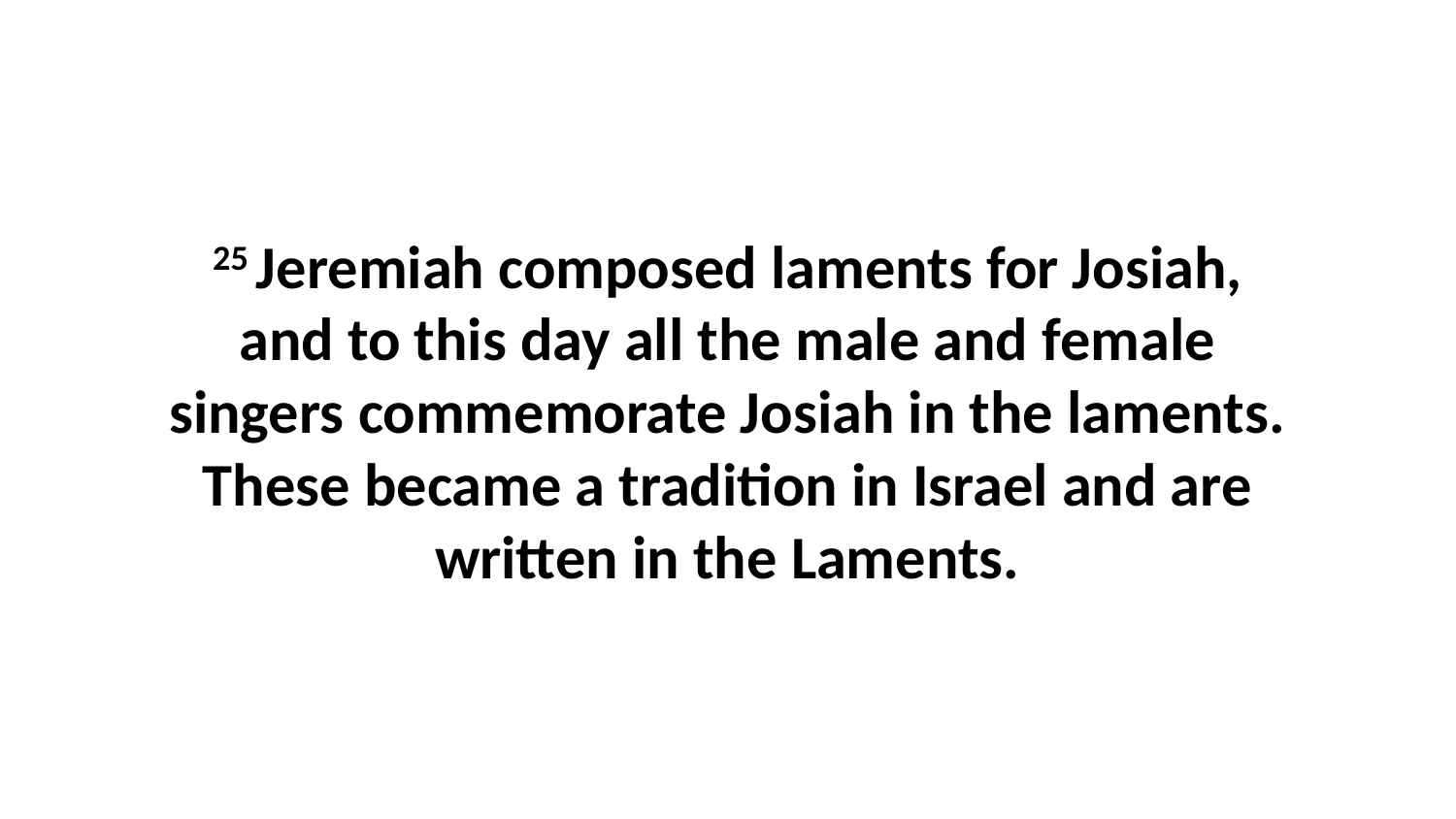

25 Jeremiah composed laments for Josiah, and to this day all the male and female singers commemorate Josiah in the laments. These became a tradition in Israel and are written in the Laments.